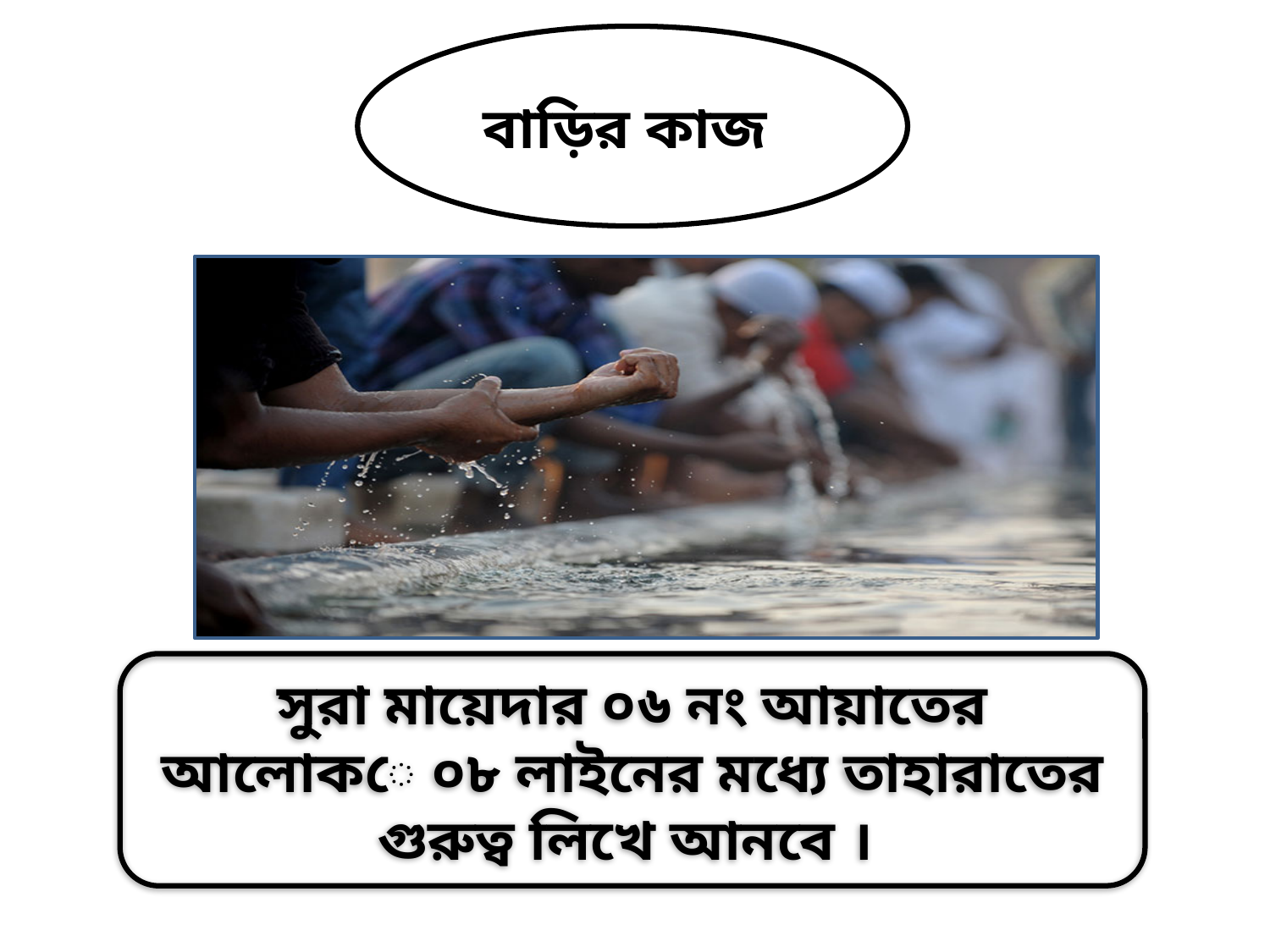

বাড়ির কাজ

সুরা মায়েদার ০৬ নং আয়াতের আলোকে ০৮ লাইনের মধ্যে তাহারাতের গুরুত্ব লিখে আনবে ।